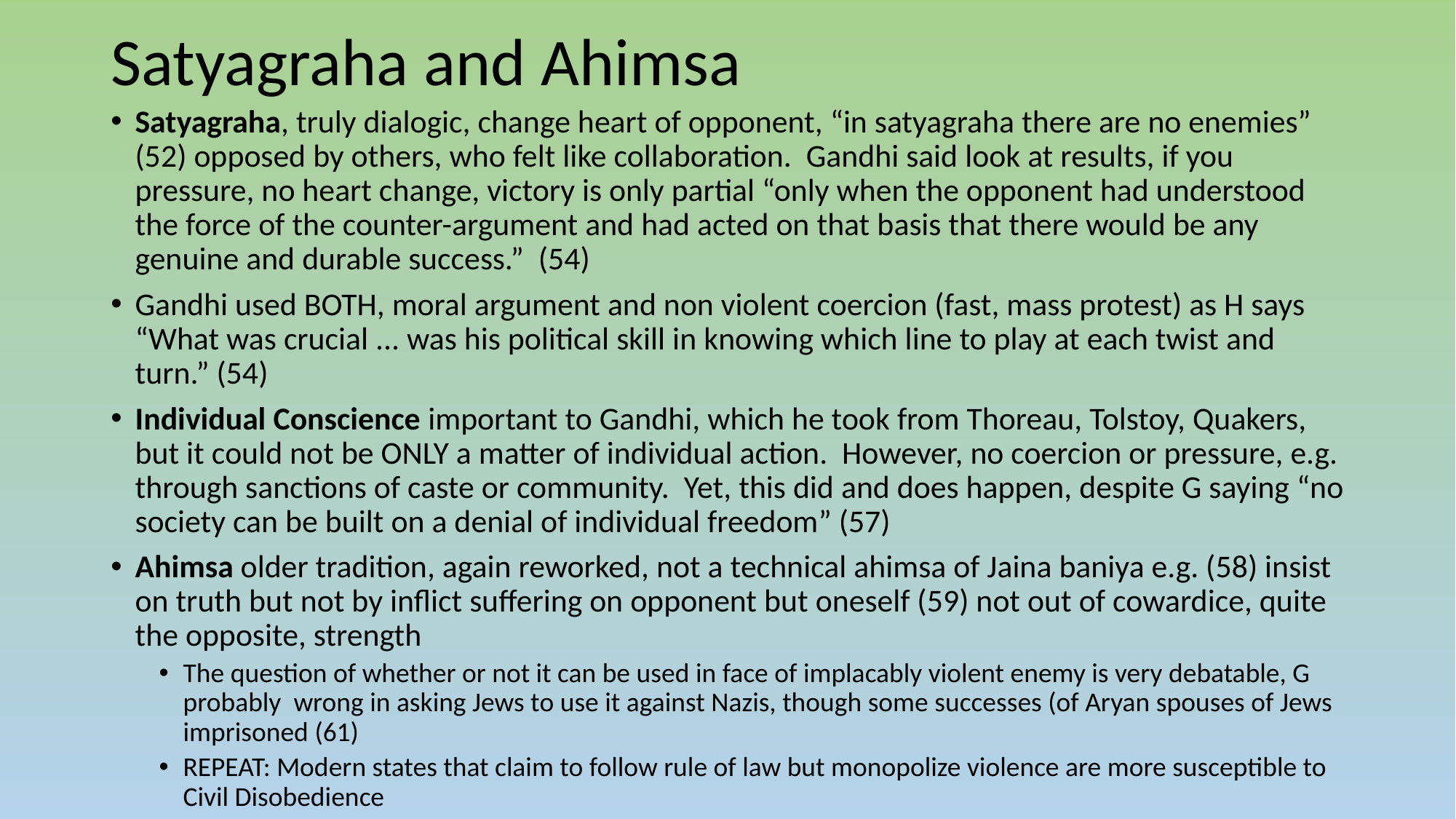

# Satyagraha and Ahimsa
Satyagraha, truly dialogic, change heart of opponent, “in satyagraha there are no enemies” (52) opposed by others, who felt like collaboration.  Gandhi said look at results, if you pressure, no heart change, victory is only partial “only when the opponent had understood the force of the counter-argument and had acted on that basis that there would be any genuine and durable success.”  (54)
Gandhi used BOTH, moral argument and non violent coercion (fast, mass protest) as H says “What was crucial ... was his political skill in knowing which line to play at each twist and turn.” (54)
Individual Conscience important to Gandhi, which he took from Thoreau, Tolstoy, Quakers, but it could not be ONLY a matter of individual action.  However, no coercion or pressure, e.g. through sanctions of caste or community.  Yet, this did and does happen, despite G saying “no society can be built on a denial of individual freedom” (57)
Ahimsa older tradition, again reworked, not a technical ahimsa of Jaina baniya e.g. (58) insist on truth but not by inflict suffering on opponent but oneself (59) not out of cowardice, quite the opposite, strength
The question of whether or not it can be used in face of implacably violent enemy is very debatable, G probably  wrong in asking Jews to use it against Nazis, though some successes (of Aryan spouses of Jews imprisoned (61)
REPEAT: Modern states that claim to follow rule of law but monopolize violence are more susceptible to Civil Disobedience